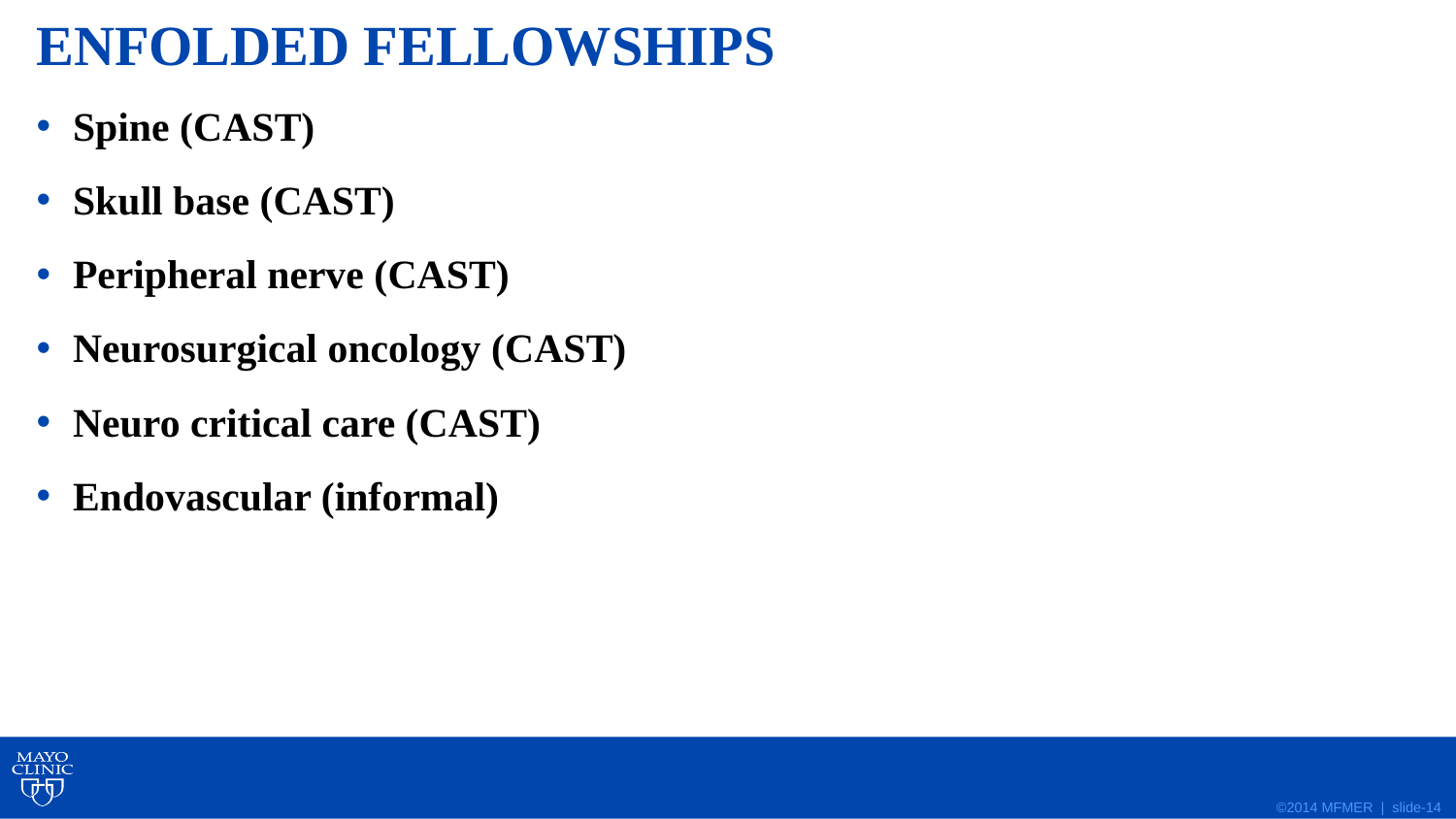

# ENFOLDED FELLOWSHIPS
Spine (CAST)
Skull base (CAST)
Peripheral nerve (CAST)
Neurosurgical oncology (CAST)
Neuro critical care (CAST)
Endovascular (informal)